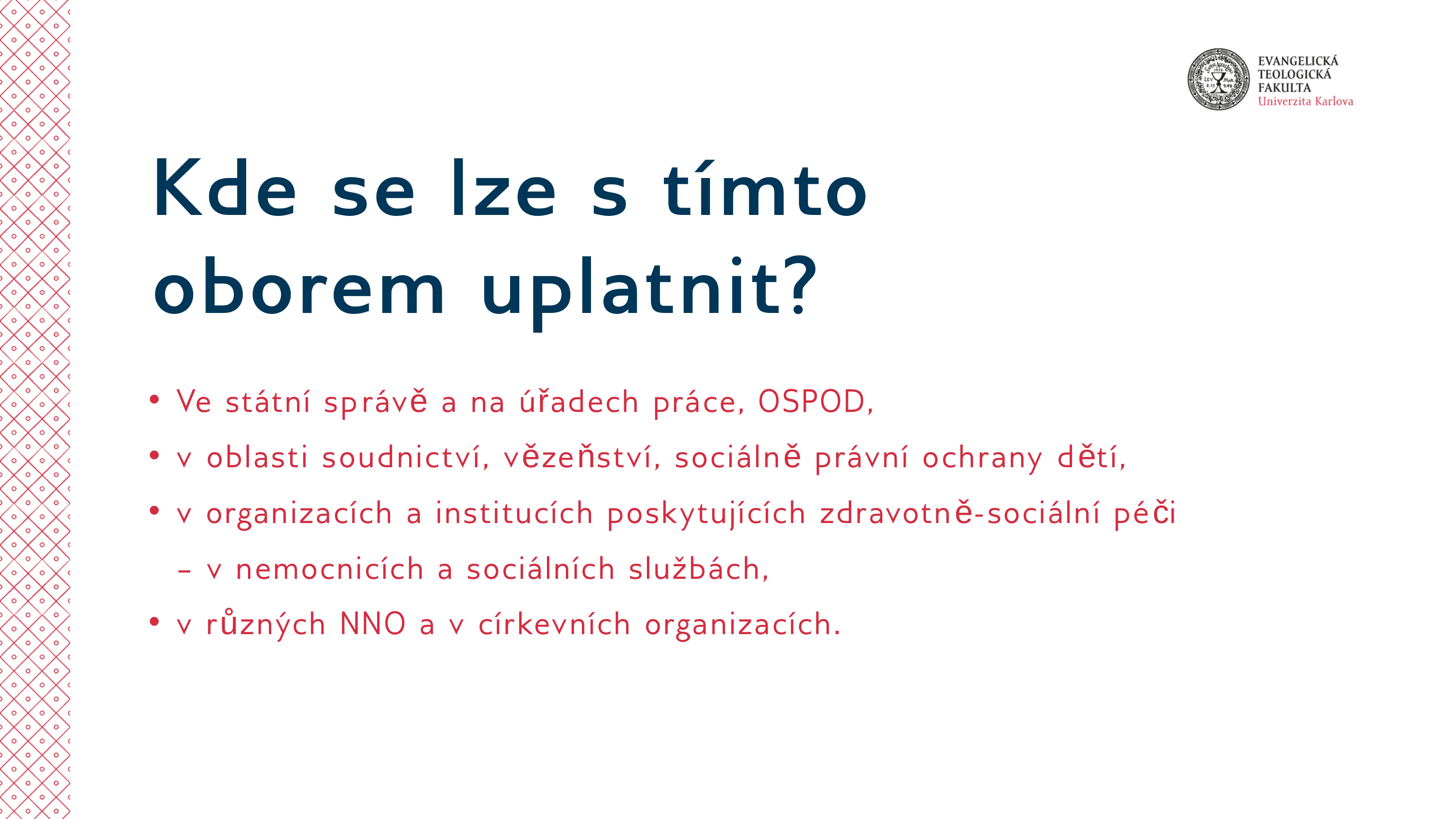

Kde se lze s tímto oborem uplatnit?
Ve státní sp﻿rávě a na úřadech práce, OSPOD,
v oblasti soudnictví, vězeňství, sociálně právní ochrany dětí,
v organizacích a institucích poskytujících zdravotně-sociální péči – v nemocnicích a sociálních službách,
v různých NNO a v církevních organizacích.